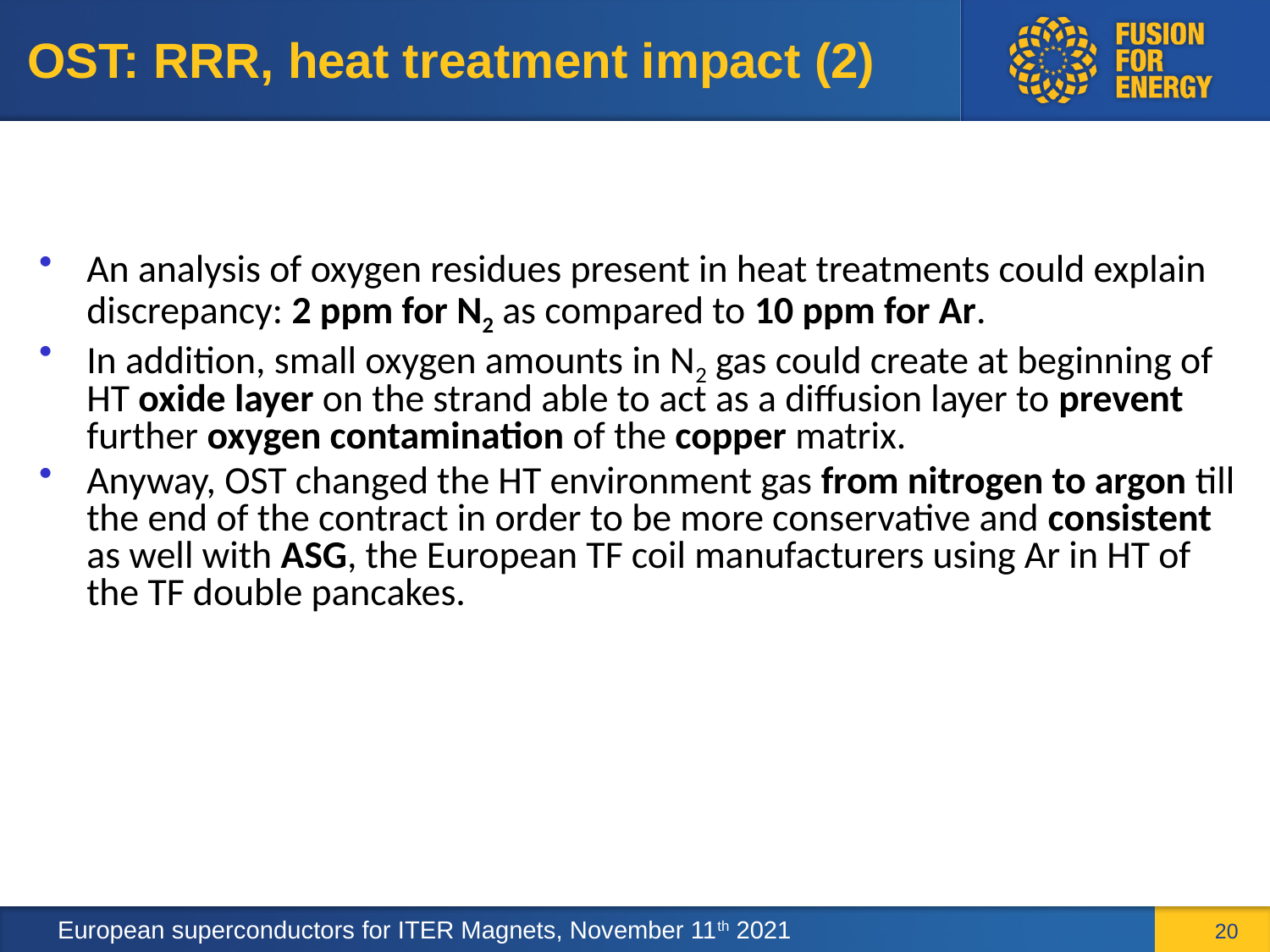

# OST: RRR, heat treatment impact (2)
An analysis of oxygen residues present in heat treatments could explain discrepancy: 2 ppm for N2 as compared to 10 ppm for Ar.
In addition, small oxygen amounts in N2 gas could create at beginning of HT oxide layer on the strand able to act as a diffusion layer to prevent further oxygen contamination of the copper matrix.
Anyway, OST changed the HT environment gas from nitrogen to argon till the end of the contract in order to be more conservative and consistent as well with ASG, the European TF coil manufacturers using Ar in HT of the TF double pancakes.
20
European superconductors for ITER Magnets, November 11th 2021